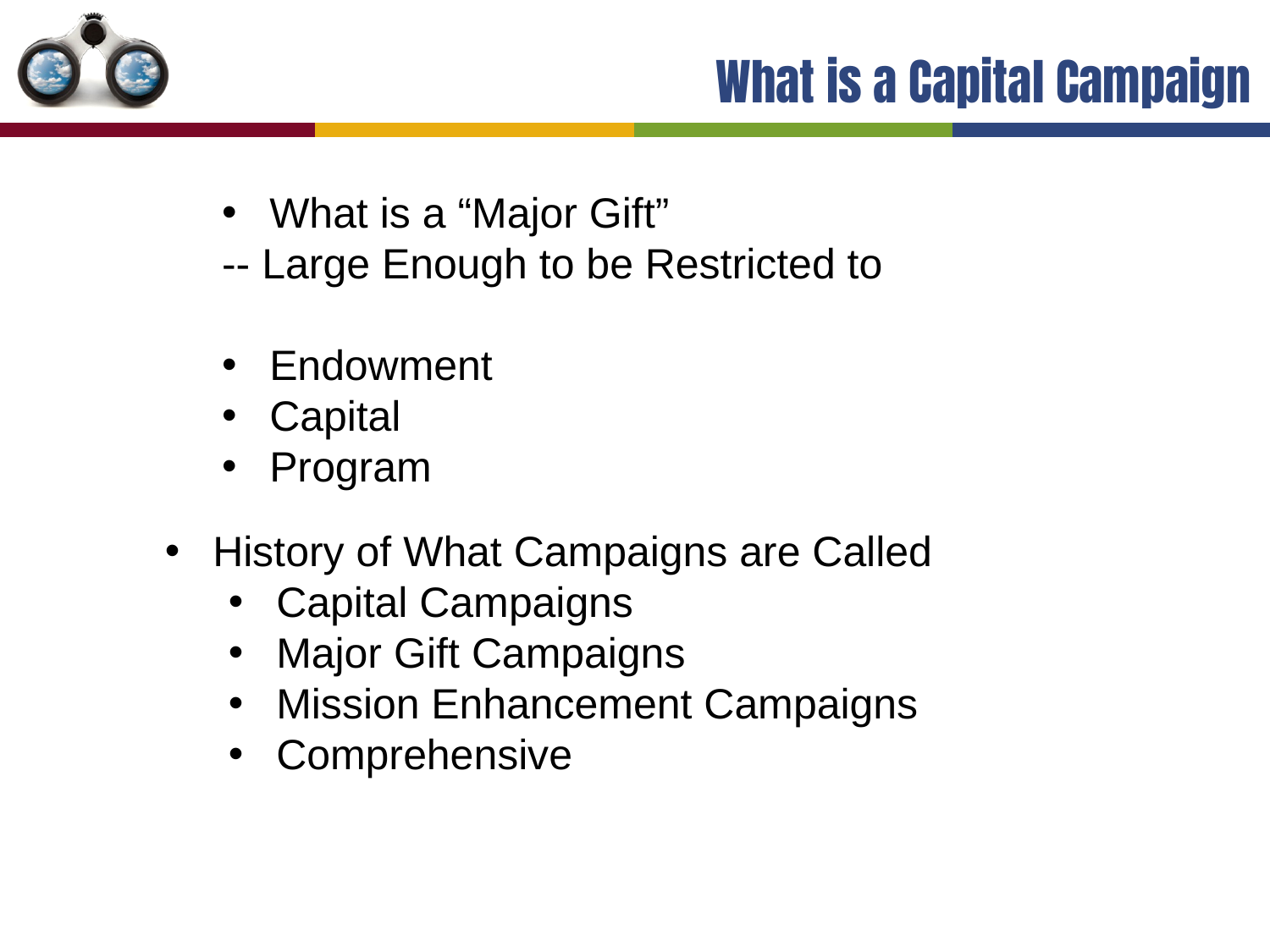

What is a Capital Campaign
What is a “Major Gift”
-- Large Enough to be Restricted to

Endowment
Capital
Program
History of What Campaigns are Called
Capital Campaigns
Major Gift Campaigns
Mission Enhancement Campaigns
Comprehensive